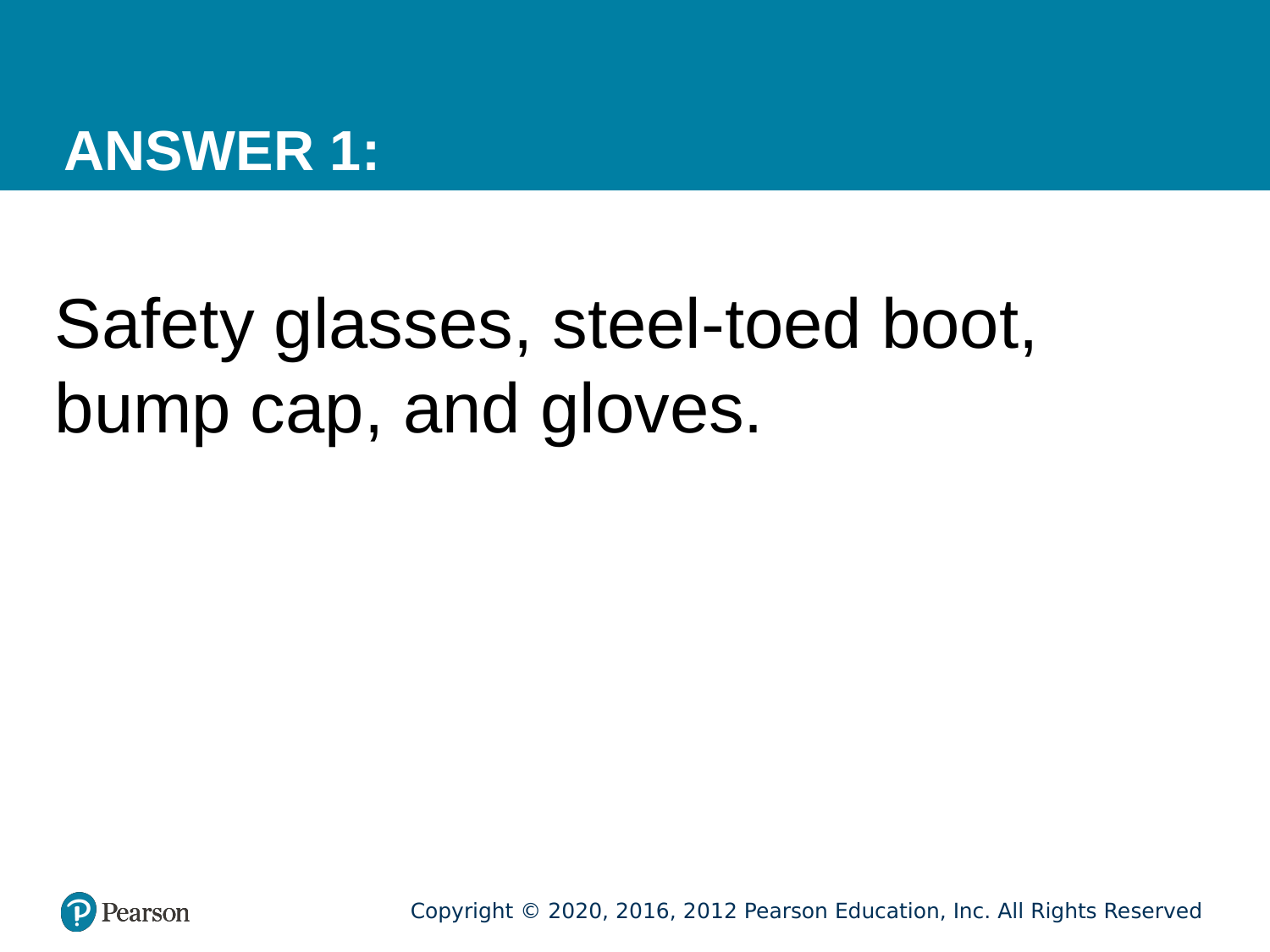

# ANSWER 1:
Safety glasses, steel-toed boot, bump cap, and gloves.